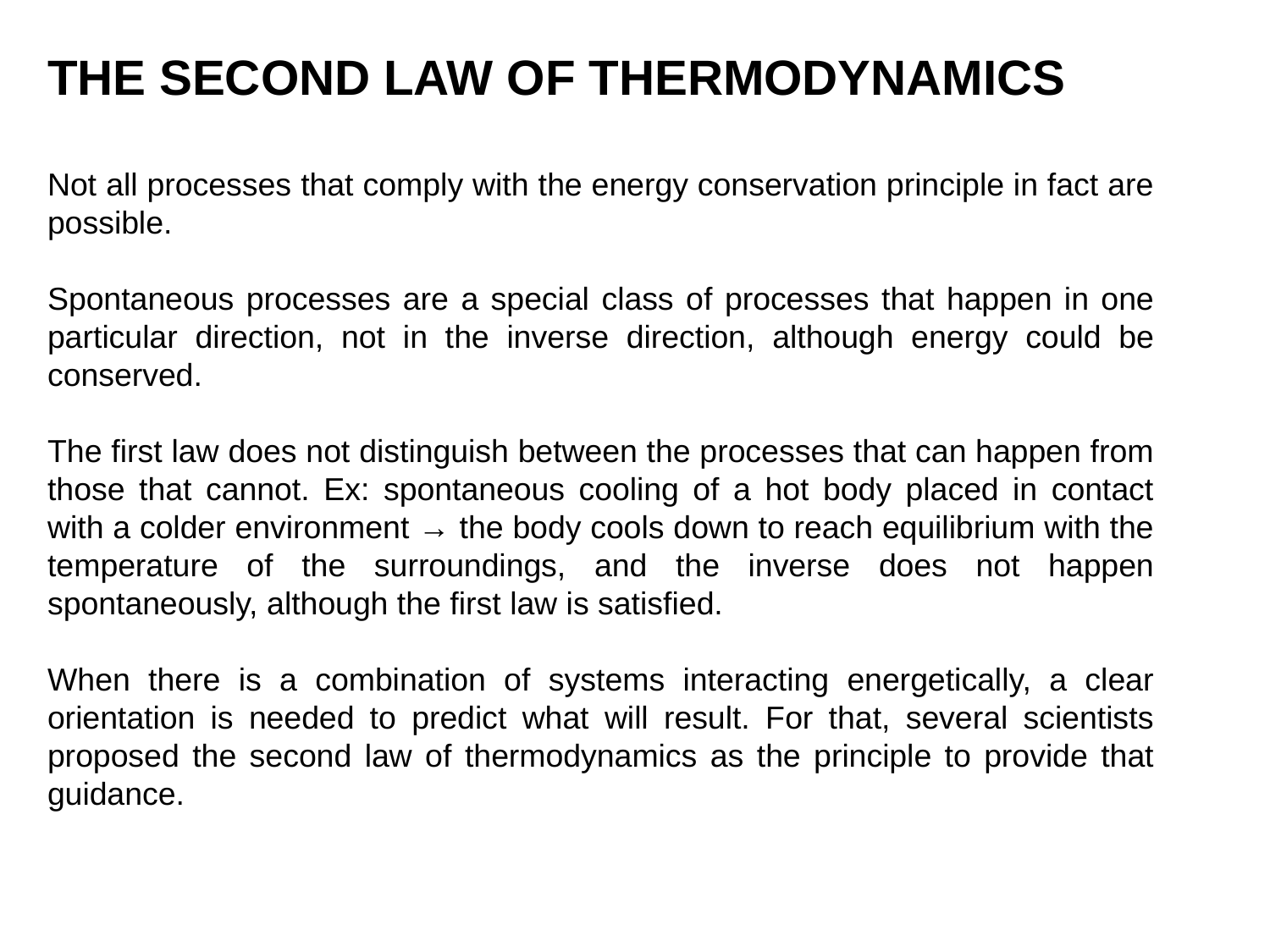

THE SECOND LAW OF THERMODYNAMICS

Not all processes that comply with the energy conservation principle in fact are possible.

Spontaneous processes are a special class of processes that happen in one particular direction, not in the inverse direction, although energy could be conserved.

The first law does not distinguish between the processes that can happen from those that cannot. Ex: spontaneous cooling of a hot body placed in contact with a colder environment → the body cools down to reach equilibrium with the temperature of the surroundings, and the inverse does not happen spontaneously, although the first law is satisfied.

When there is a combination of systems interacting energetically, a clear orientation is needed to predict what will result. For that, several scientists proposed the second law of thermodynamics as the principle to provide that guidance.